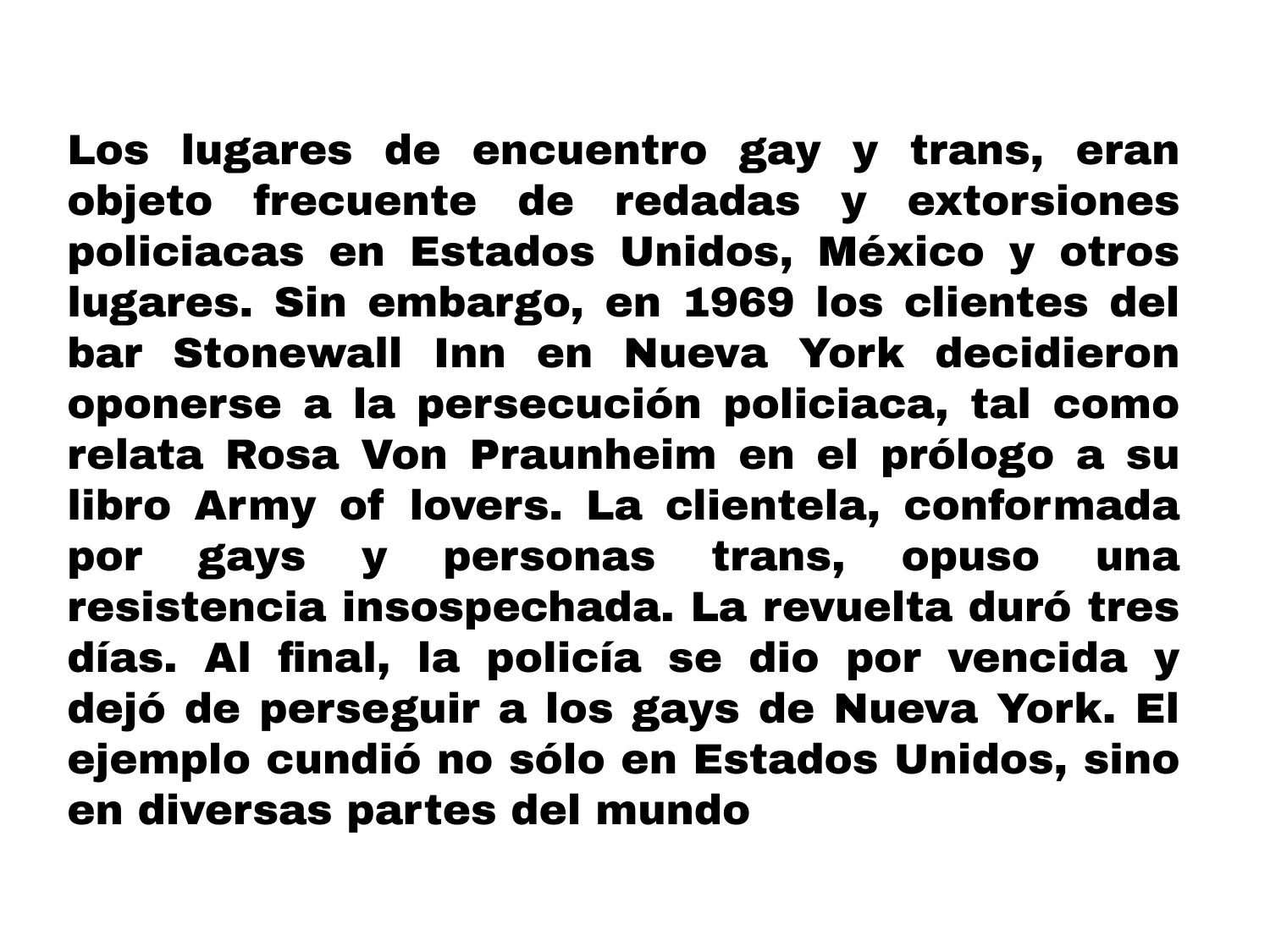

Los lugares de encuentro gay y trans, eran objeto frecuente de redadas y extorsiones policiacas en Estados Unidos, México y otros lugares. Sin embargo, en 1969 los clientes del bar Stonewall Inn en Nueva York decidieron oponerse a la persecución policiaca, tal como relata Rosa Von Praunheim en el prólogo a su libro Army of lovers. La clientela, conformada por gays y personas trans, opuso una resistencia insospechada. La revuelta duró tres días. Al final, la policía se dio por vencida y dejó de perseguir a los gays de Nueva York. El ejemplo cundió no sólo en Estados Unidos, sino en diversas partes del mundo